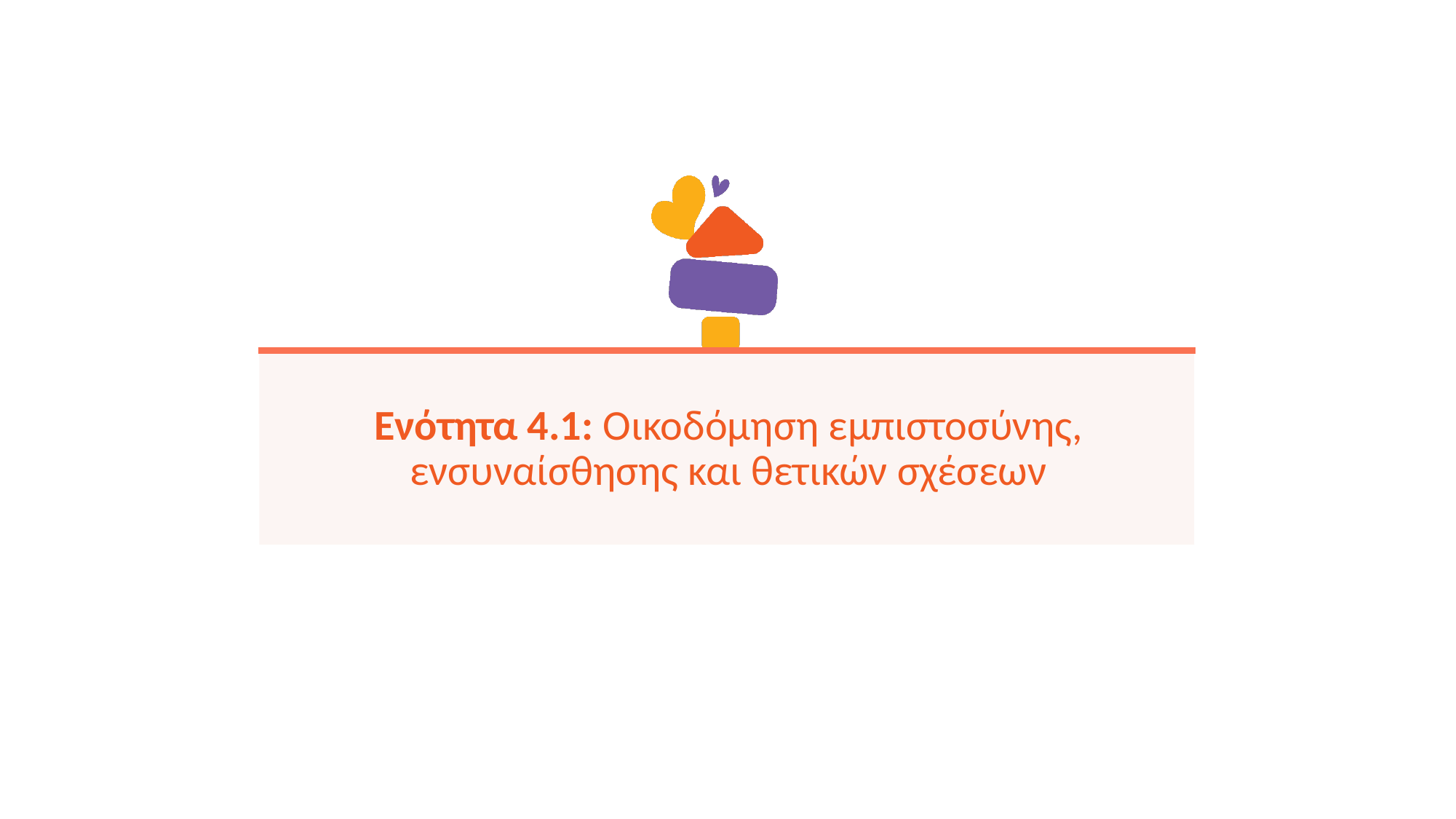

# Ενότητα 4.1: Οικοδόμηση εμπιστοσύνης, ενσυναίσθησης και θετικών σχέσεων